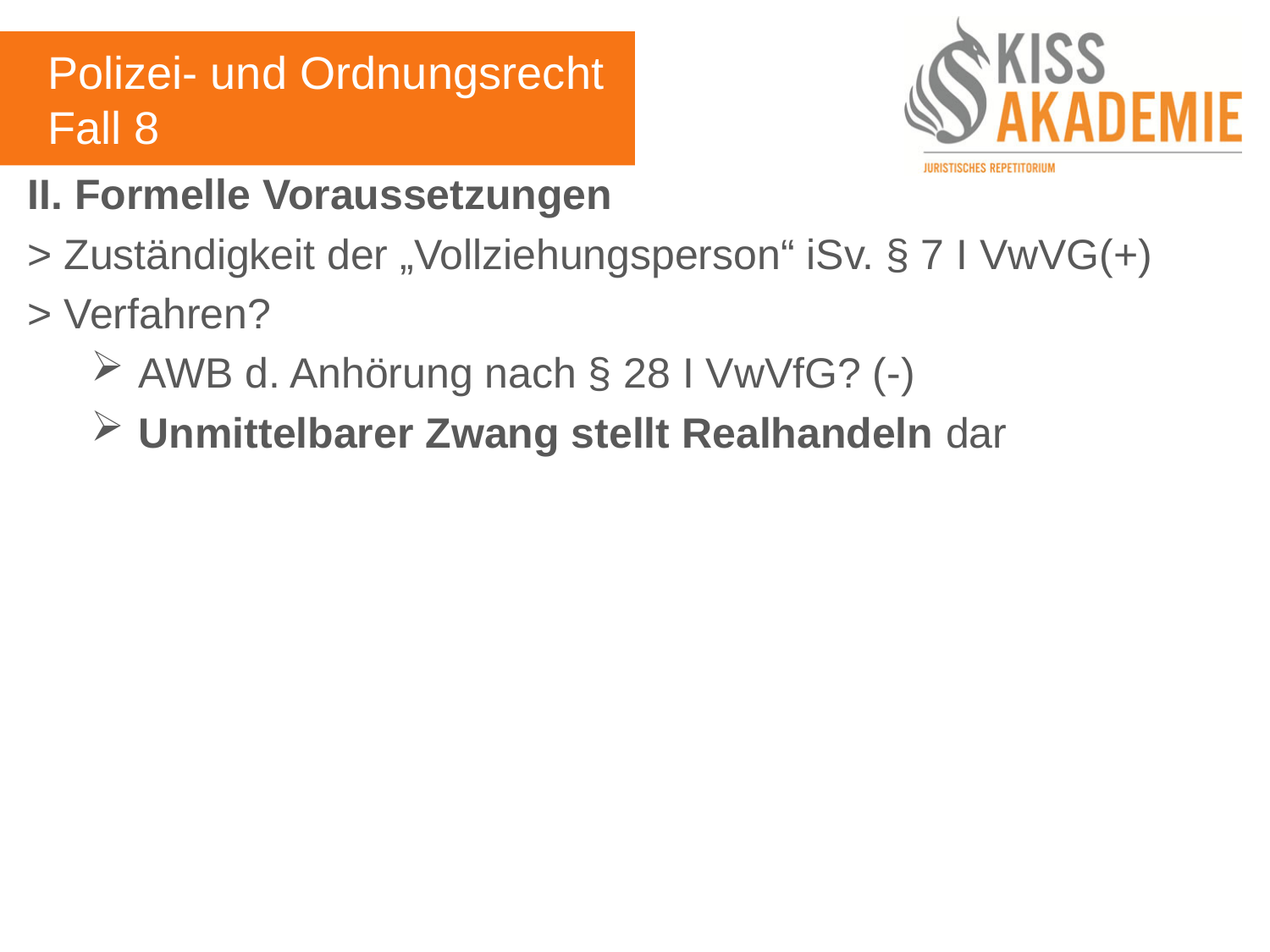

Polizei- und Ordnungsrecht
Fall 8
II. Formelle Voraussetzungen
> Zuständigkeit der „Vollziehungsperson“ iSv. § 7 I VwVG(+)
> Verfahren?
AWB d. Anhörung nach § 28 I VwVfG? (-)
Unmittelbarer Zwang stellt Realhandeln dar